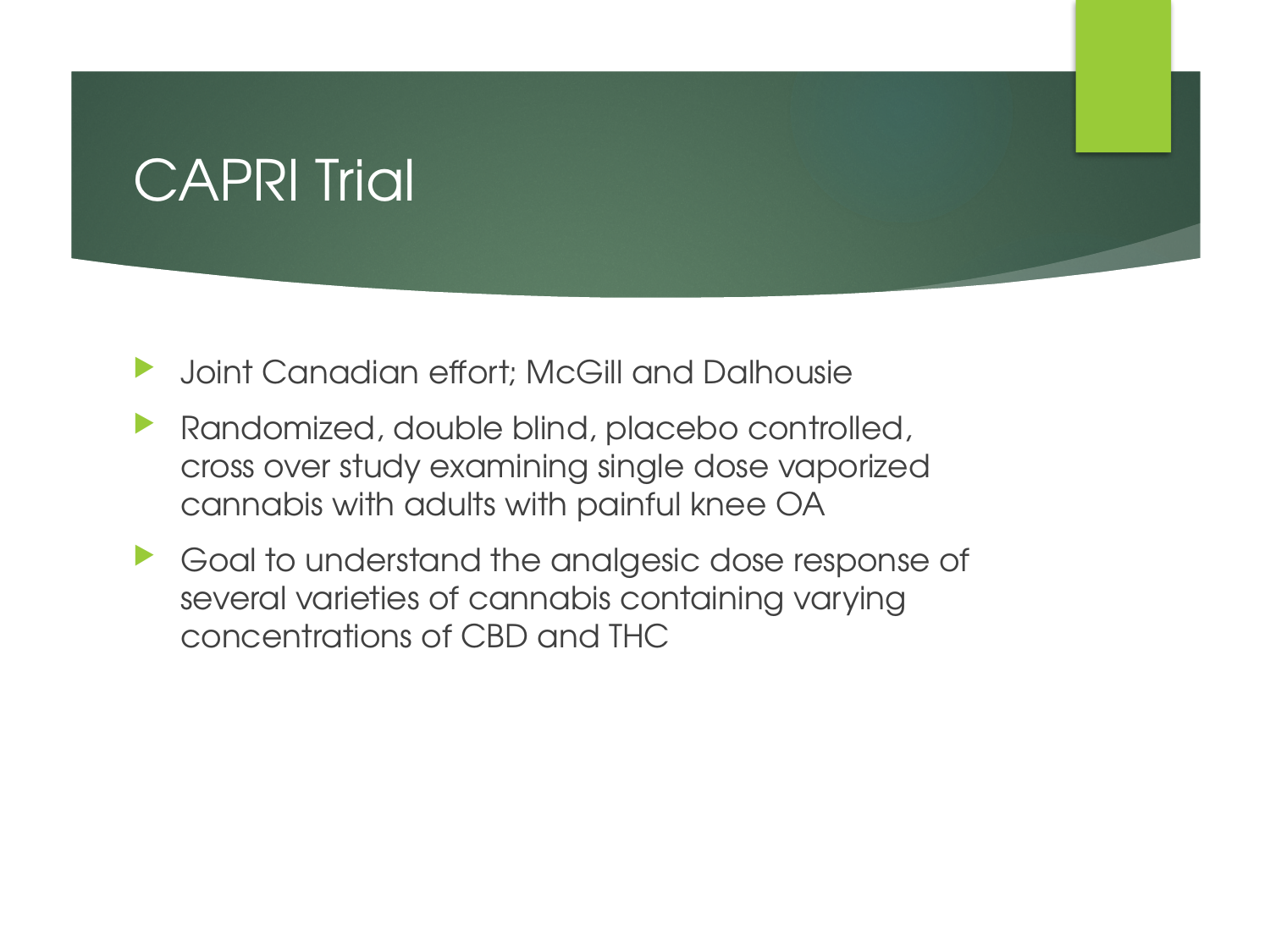

# CAPRI Trial
Joint Canadian effort; McGill and Dalhousie
Randomized, double blind, placebo controlled, cross over study examining single dose vaporized cannabis with adults with painful knee OA
Goal to understand the analgesic dose response of several varieties of cannabis containing varying concentrations of CBD and THC